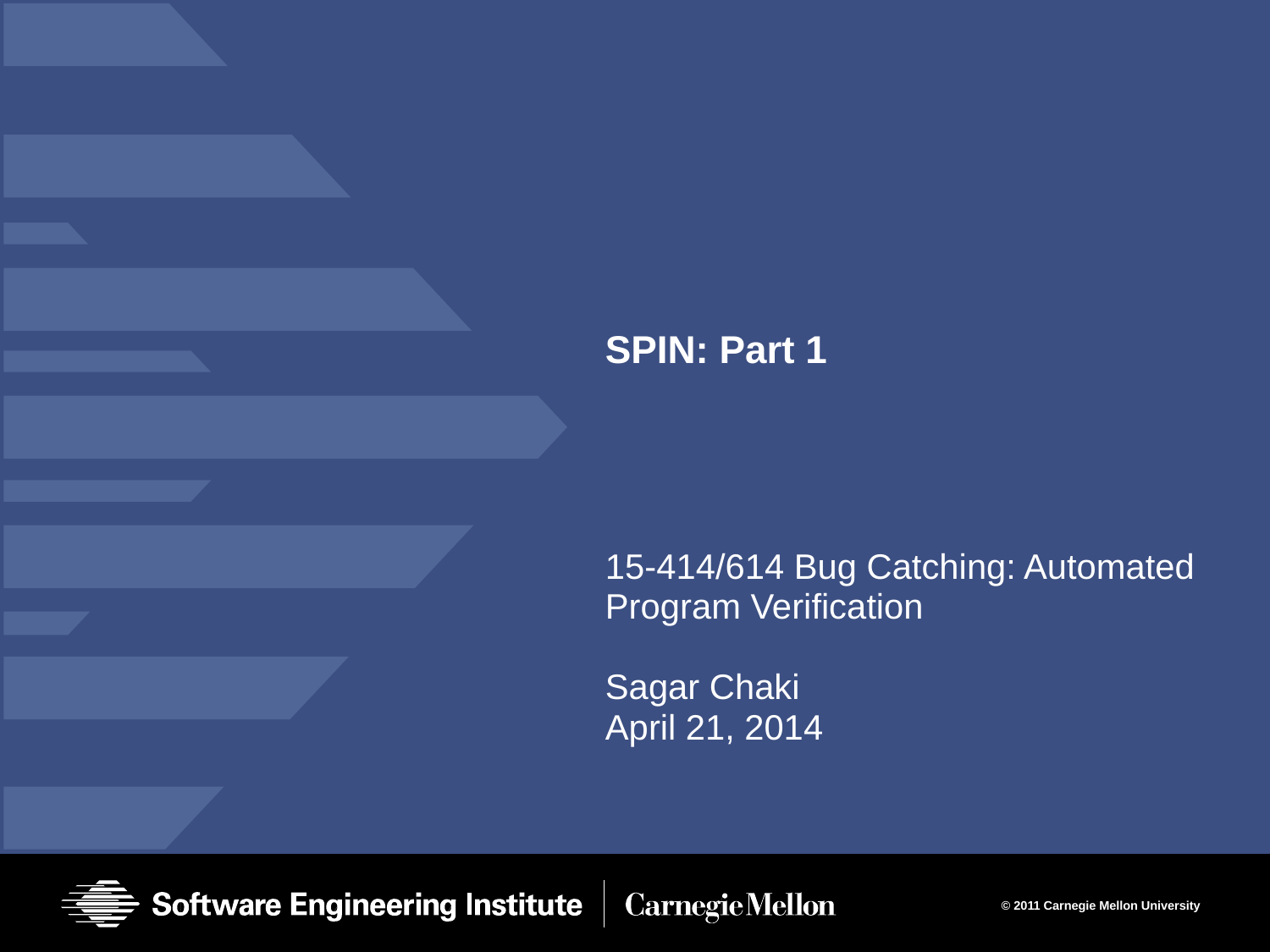

# SPIN: Part 1
15-414/614 Bug Catching: Automated Program Verification

Sagar Chaki
April 21, 2014